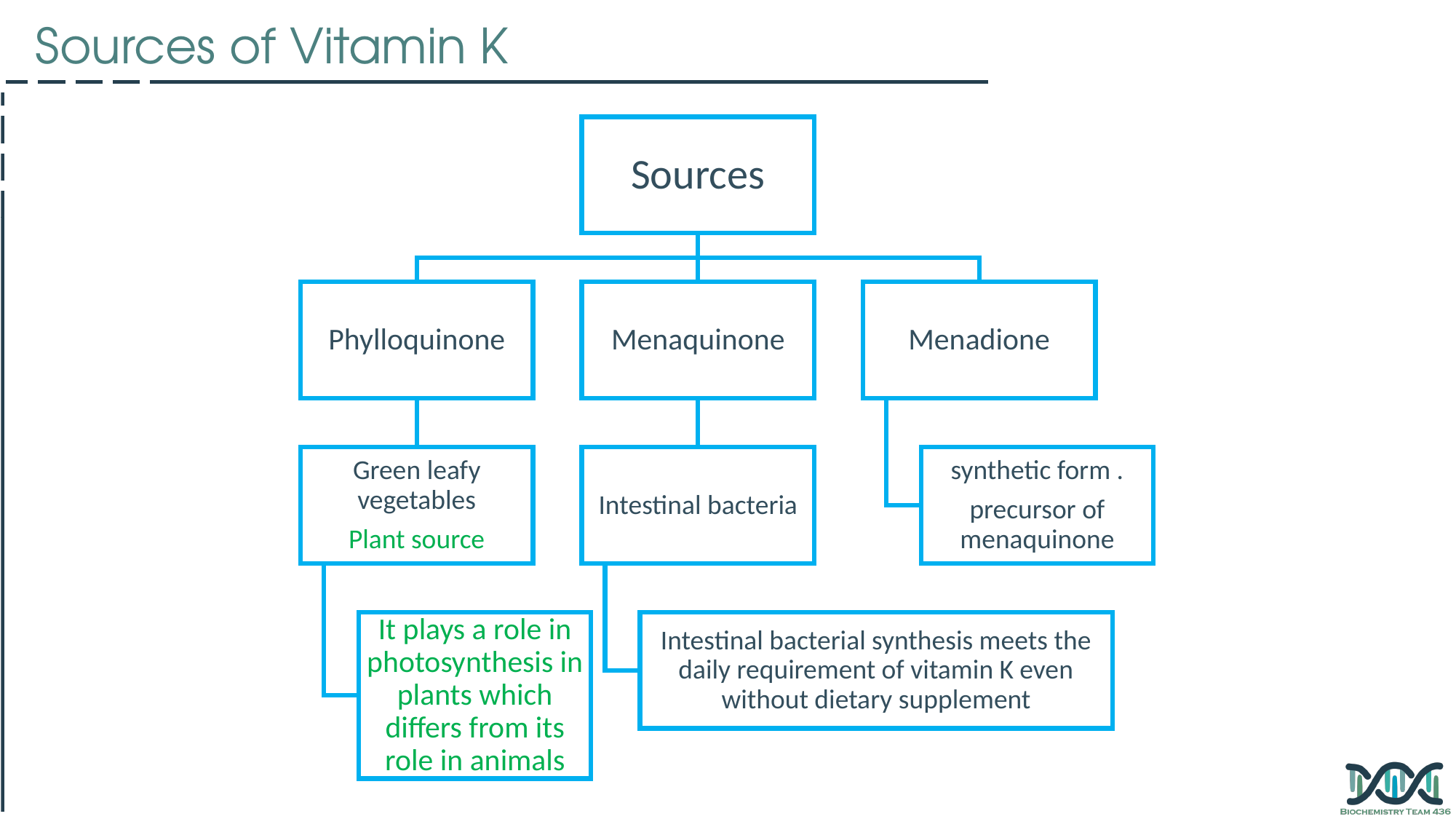

Sources of Vitamin K
Sources
Phylloquinone
Green leafy vegetables
Plant source
It plays a role in photosynthesis in plants which differs from its role in animals
Menaquinone
Intestinal bacteria
Intestinal bacterial synthesis meets the daily requirement of vitamin K even without dietary supplement
Menadione
synthetic form .
precursor of menaquinone